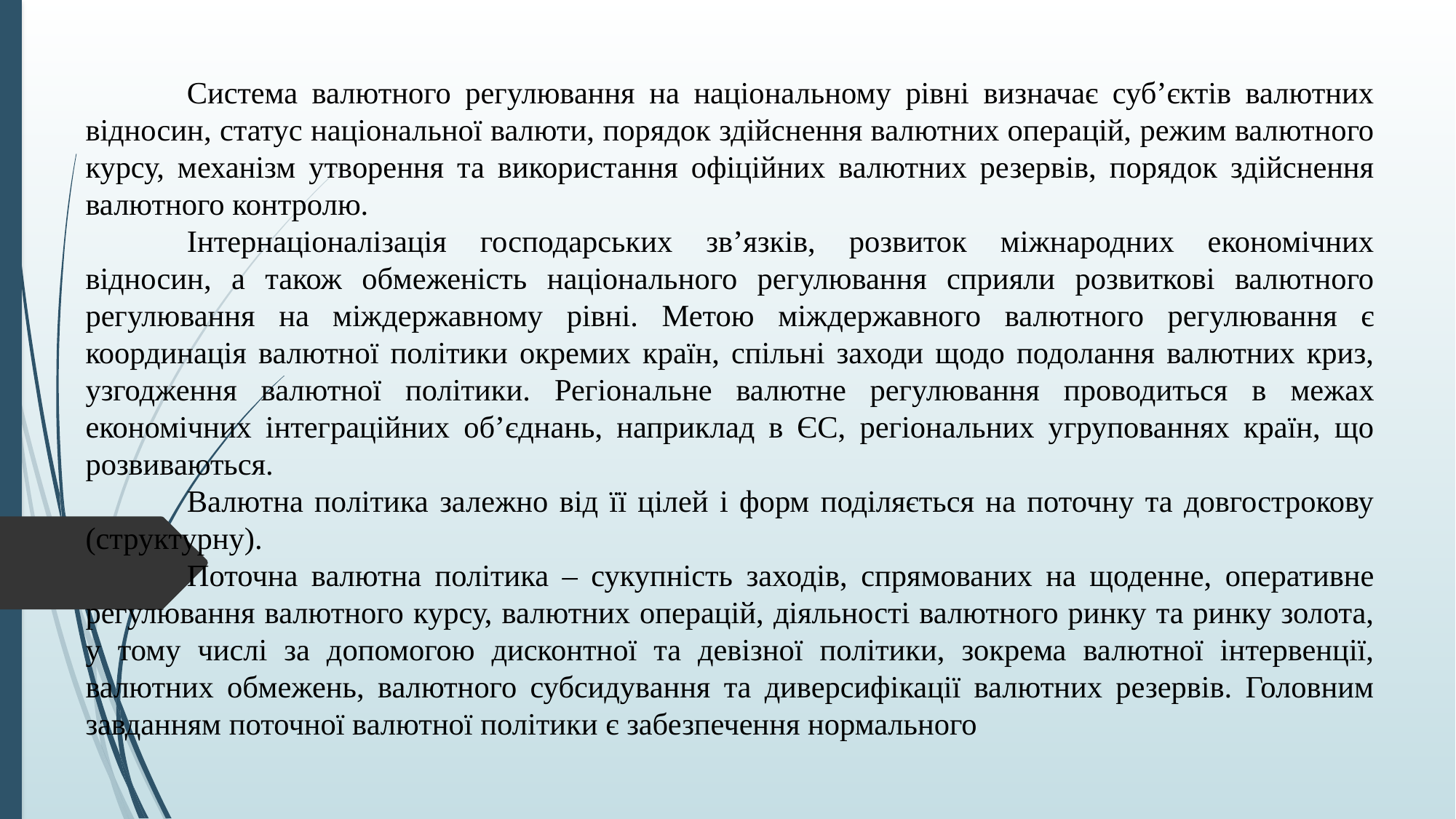

Система валютного регулювання на національному рівні визначає суб’єктів валютних відносин, статус національної валюти, порядок здійснення валютних операцій, режим валютного курсу, механізм утворення та використання офіційних валютних резервів, порядок здійснення валютного контролю.
	Інтернаціоналізація господарських зв’язків, розвиток міжнародних економічних відносин, а також обмеженість національного регулювання сприяли розвиткові валютного регулювання на міждержавному рівні. Метою міждержавного валютного регулювання є координація валютної політики окремих країн, спільні заходи щодо подолання валютних криз, узгодження валютної політики. Регіональне валютне регулювання проводиться в межах економічних інтеграційних об’єднань, наприклад в ЄС, регіональних угрупованнях країн, що розвиваються.
	Валютна політика залежно від її цілей і форм поділяється на поточну та довгострокову (структурну).
	Поточна валютна політика – сукупність заходів, спрямованих на щоденне, оперативне регулювання валютного курсу, валютних операцій, діяльності валютного ринку та ринку золота, у тому числі за допомогою дисконтної та девізної політики, зокрема валютної інтервенції, валютних обмежень, валютного субсидування та диверсифікації валютних резервів. Головним завданням поточної валютної політики є забезпечення нормального